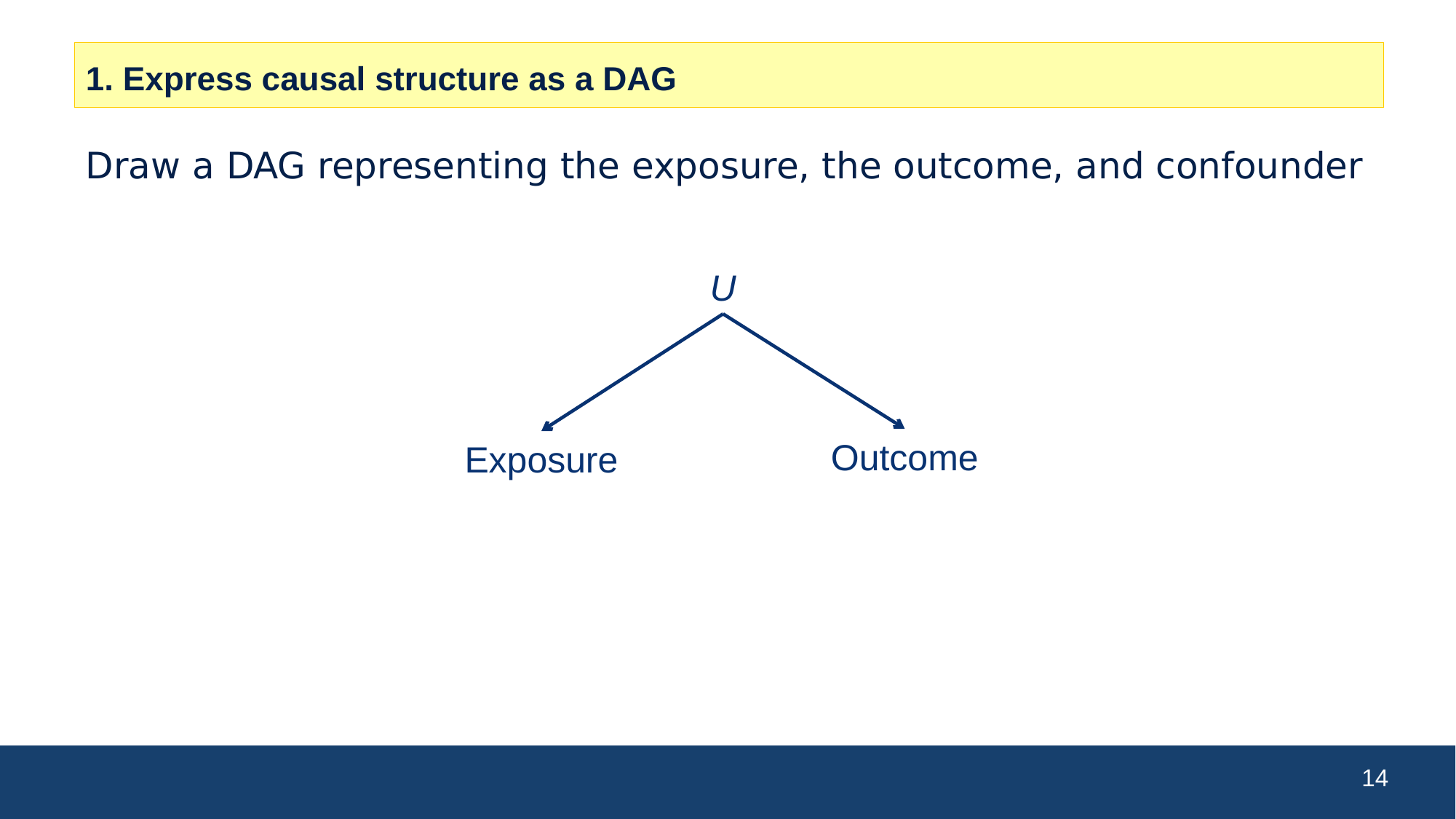

1. Express causal structure as a DAG
Draw a DAG representing the exposure, the outcome, and confounder

U
Outcome
Exposure
14